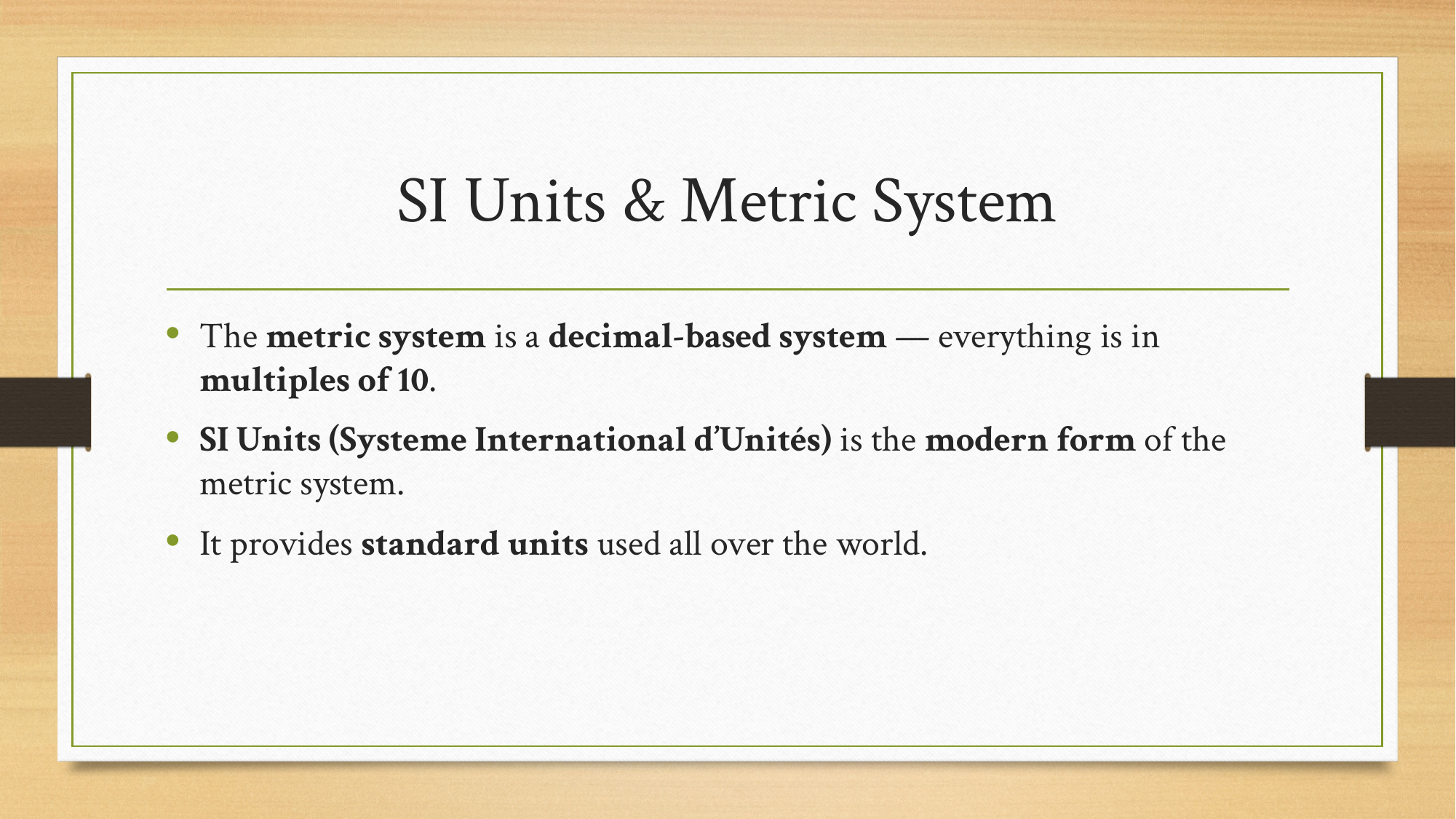

# SI Units & Metric System
The metric system is a decimal-based system — everything is in multiples of 10.
SI Units (Systeme International d’Unités) is the modern form of the metric system.
It provides standard units used all over the world.